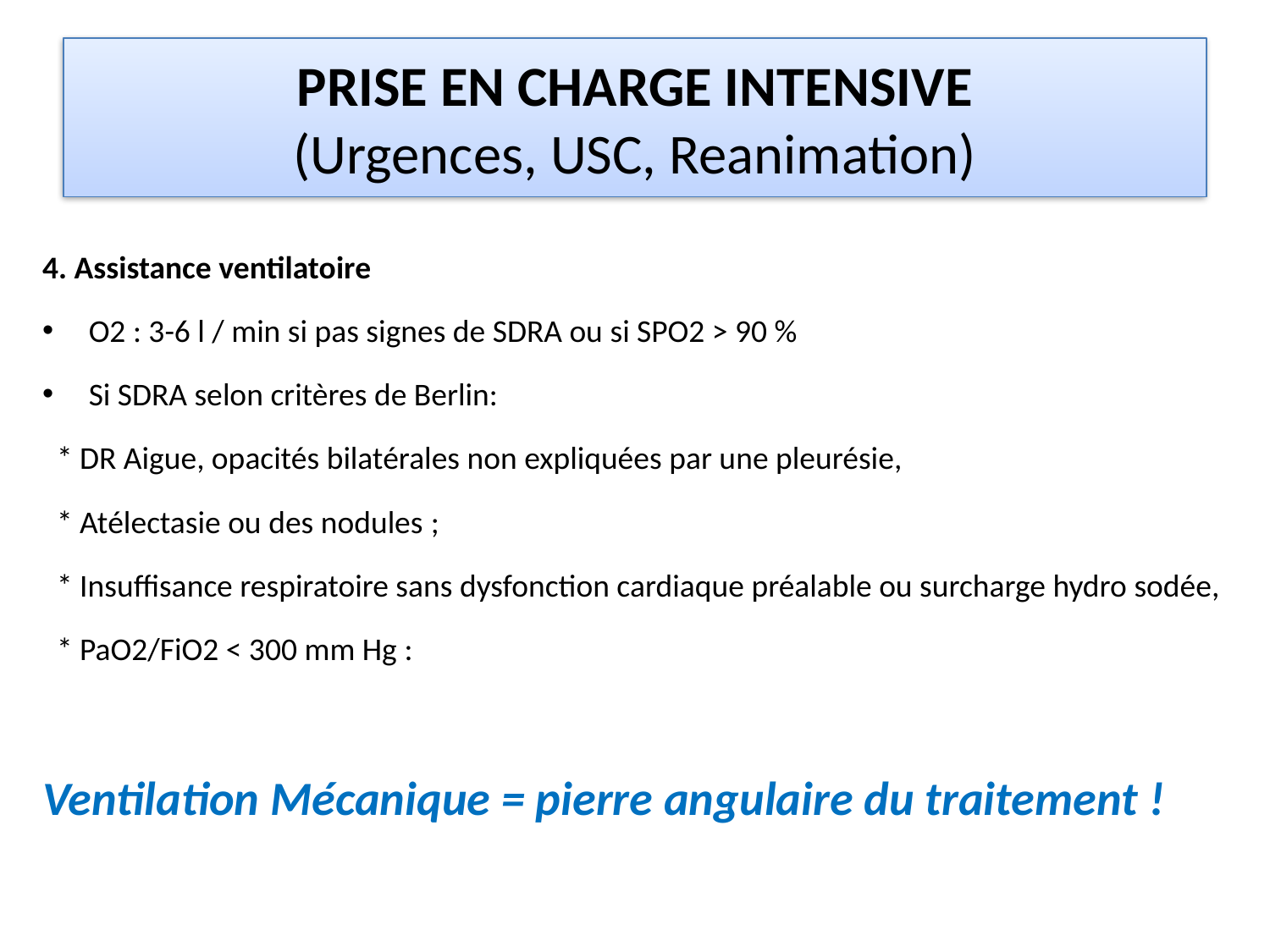

# PRISE EN CHARGE INTENSIVE (Urgences, USC, Reanimation)
4. Assistance ventilatoire
O2 : 3-6 l / min si pas signes de SDRA ou si SPO2 > 90 %
Si SDRA selon critères de Berlin:
  * DR Aigue, opacités bilatérales non expliquées par une pleurésie,
  * Atélectasie ou des nodules ;
  * Insuffisance respiratoire sans dysfonction cardiaque préalable ou surcharge hydro sodée,
  * PaO2/FiO2 < 300 mm Hg :

Ventilation Mécanique = pierre angulaire du traitement !